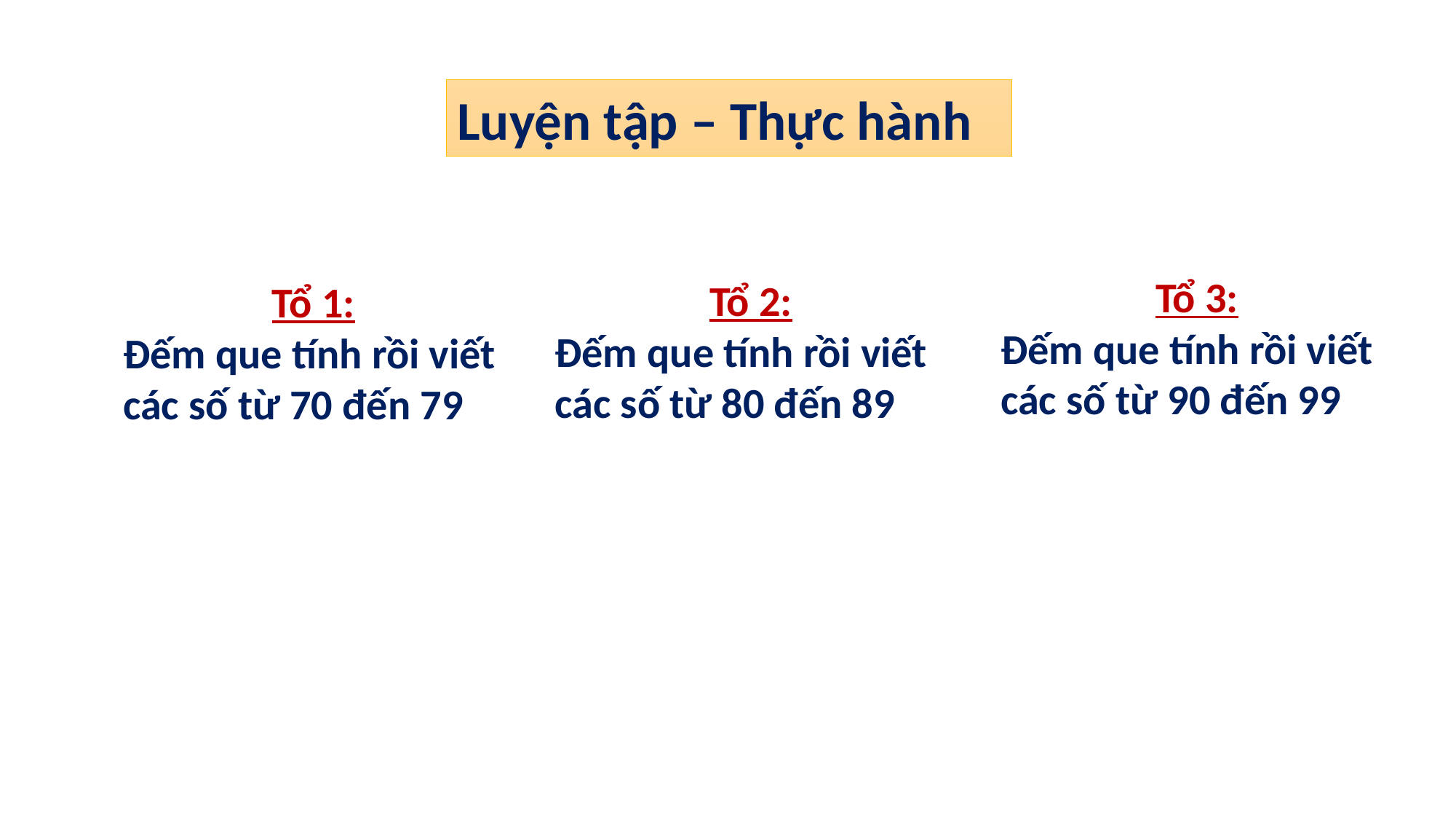

Luyện tập – Thực hành
Tổ 3:
Đếm que tính rồi viết các số từ 90 đến 99
Tổ 2:
Đếm que tính rồi viết các số từ 80 đến 89
Tổ 1:
Đếm que tính rồi viết các số từ 70 đến 79